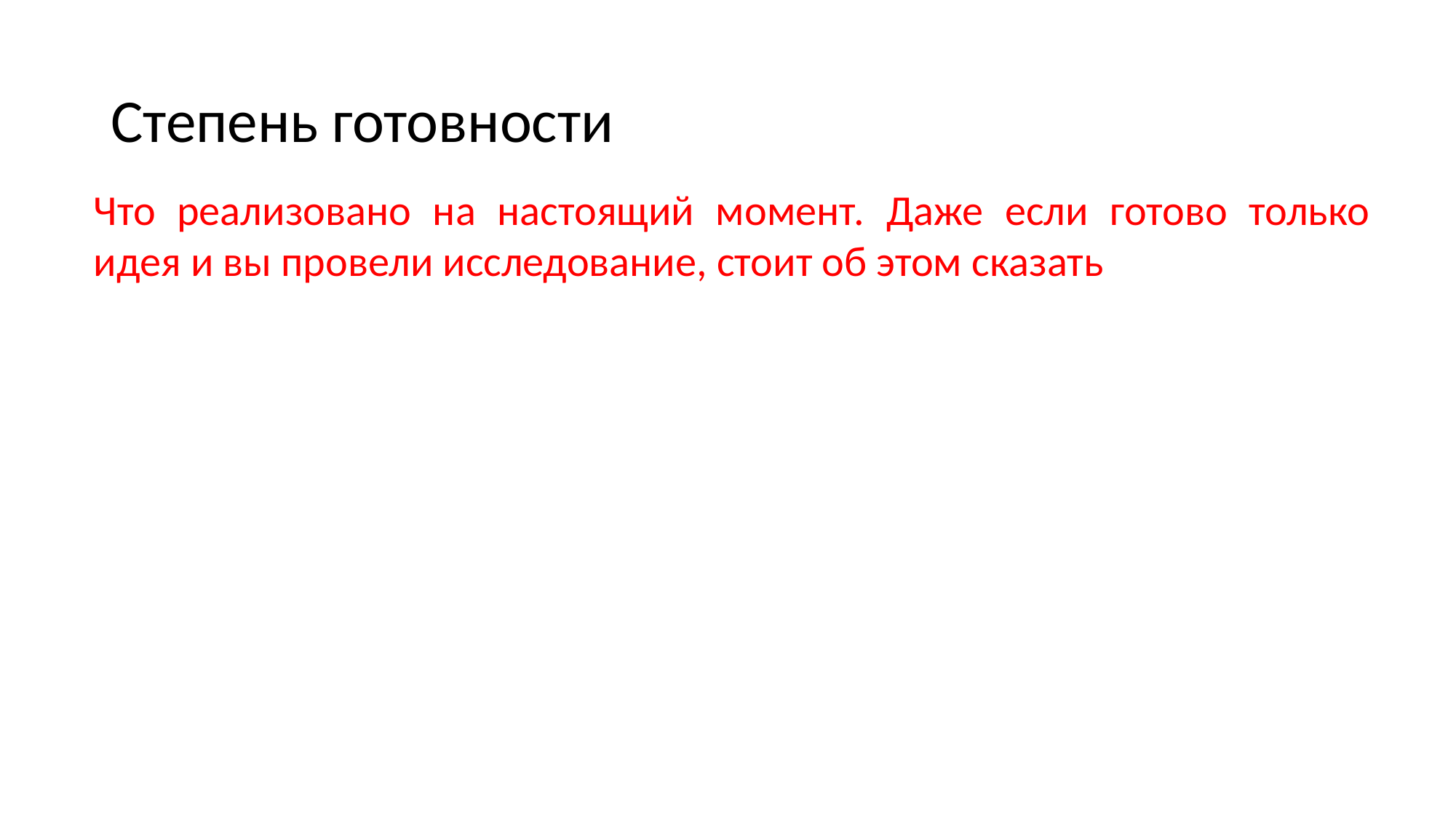

# Степень готовности
Что реализовано на настоящий момент. Даже если готово только идея и вы провели исследование, стоит об этом сказать